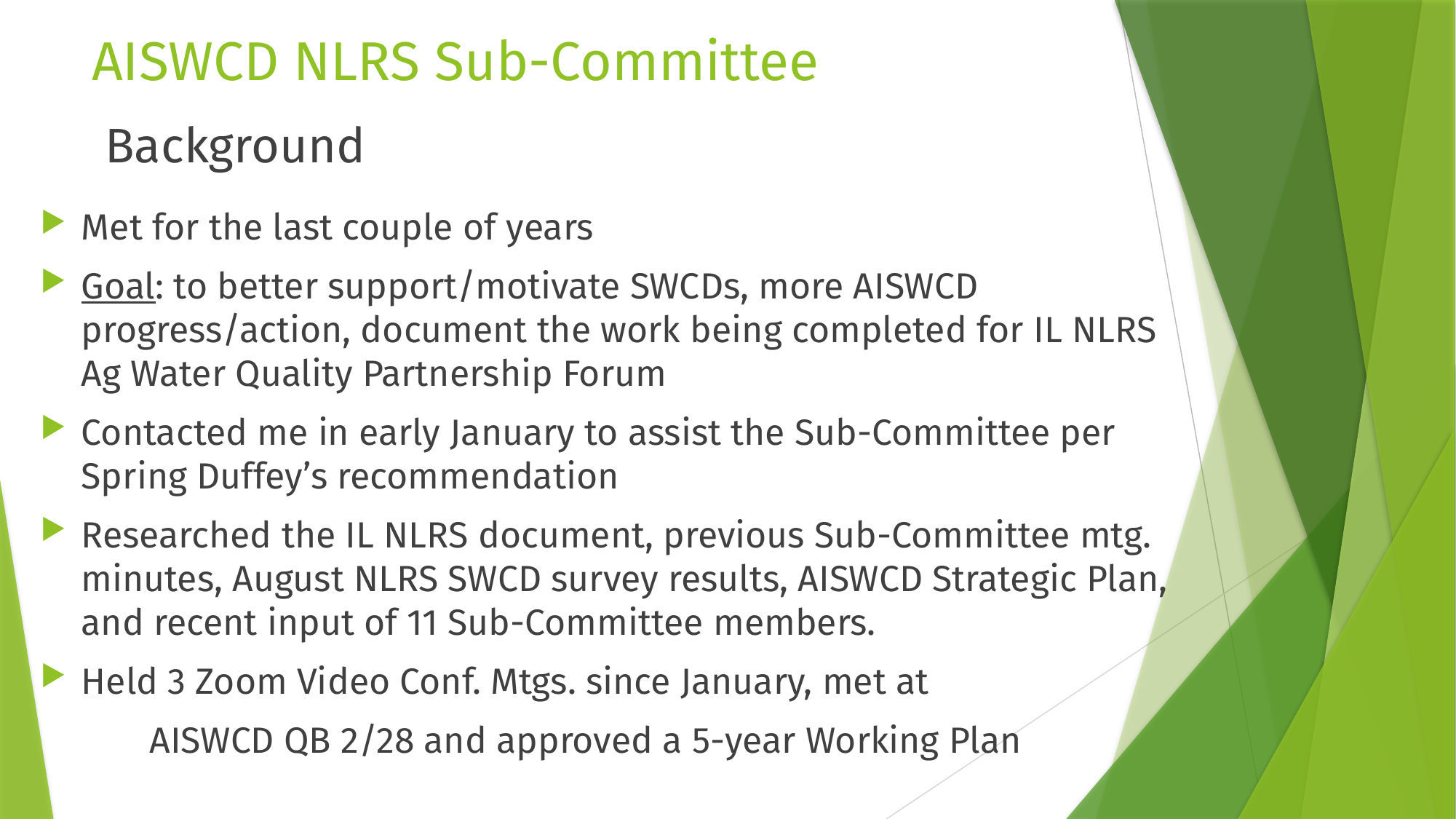

# AISWCD NLRS Sub-Committee
Background
Met for the last couple of years
Goal: to better support/motivate SWCDs, more AISWCD progress/action, document the work being completed for IL NLRS Ag Water Quality Partnership Forum
Contacted me in early January to assist the Sub-Committee per Spring Duffey’s recommendation
Researched the IL NLRS document, previous Sub-Committee mtg. minutes, August NLRS SWCD survey results, AISWCD Strategic Plan, and recent input of 11 Sub-Committee members.
Held 3 Zoom Video Conf. Mtgs. since January, met at
	AISWCD QB 2/28 and approved a 5-year Working Plan